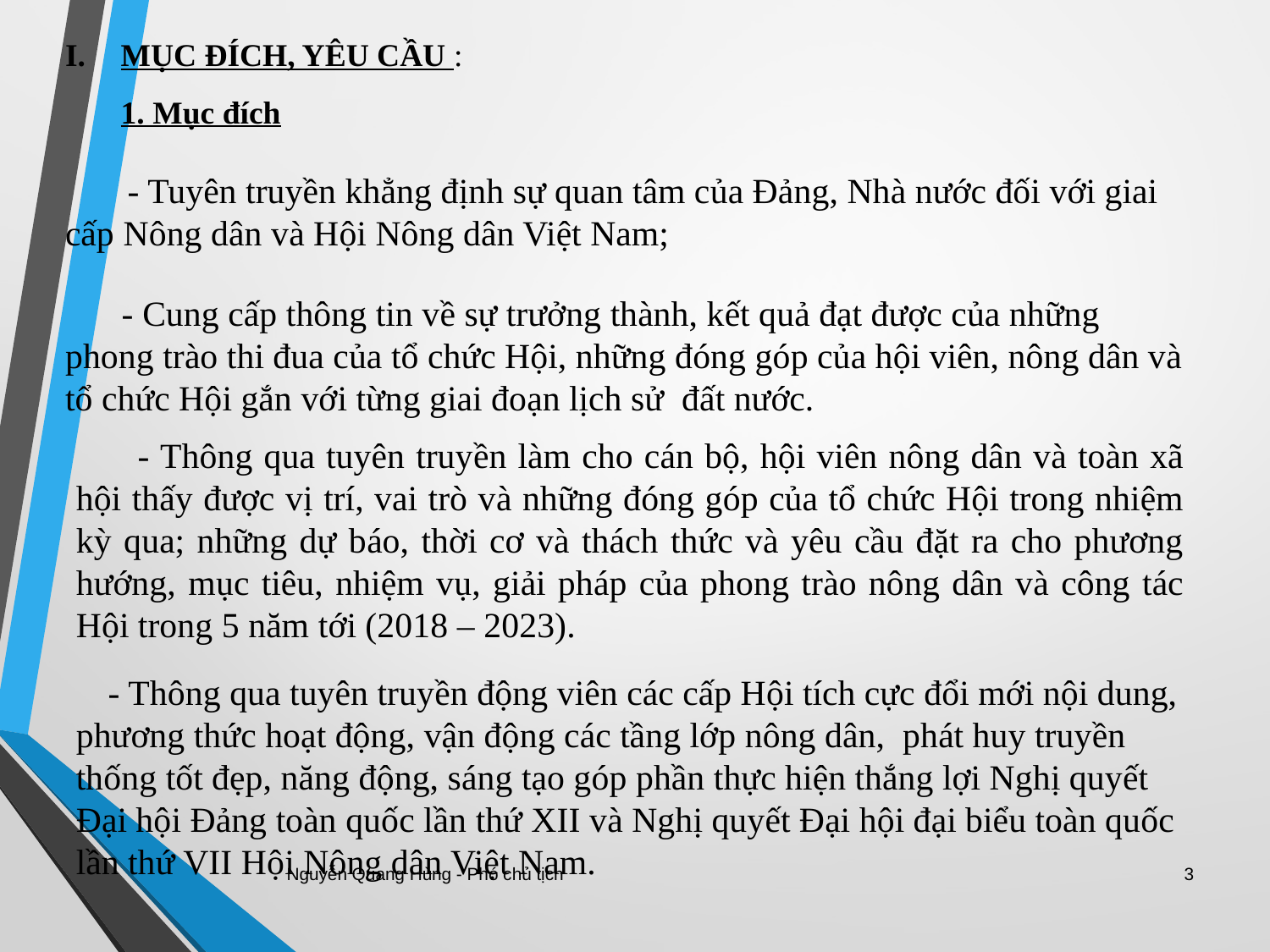

MỤC ĐÍCH, YÊU CẦU :
1. Mục đích

       - Tuyên truyền khẳng định sự quan tâm của Đảng, Nhà nước đối với giai cấp Nông dân và Hội Nông dân Việt Nam;

       - Cung cấp thông tin về sự trưởng thành, kết quả đạt được của những phong trào thi đua của tổ chức Hội, những đóng góp của hội viên, nông dân và tổ chức Hội gắn với từng giai đoạn lịch sử  đất nước.

#
      - Thông qua tuyên truyền làm cho cán bộ, hội viên nông dân và toàn xã hội thấy được vị trí, vai trò và những đóng góp của tổ chức Hội trong nhiệm kỳ qua; những dự báo, thời cơ và thách thức và yêu cầu đặt ra cho phương hướng, mục tiêu, nhiệm vụ, giải pháp của phong trào nông dân và công tác Hội trong 5 năm tới (2018 – 2023).

    - Thông qua tuyên truyền động viên các cấp Hội tích cực đổi mới nội dung, phương thức hoạt động, vận động các tầng lớp nông dân,  phát huy truyền thống tốt đẹp, năng động, sáng tạo góp phần thực hiện thắng lợi Nghị quyết Đại hội Đảng toàn quốc lần thứ XII và Nghị quyết Đại hội đại biểu toàn quốc lần thứ VII Hội Nông dân Việt Nam.
Nguyễn Quang Hùng - Phó chủ tịch
3